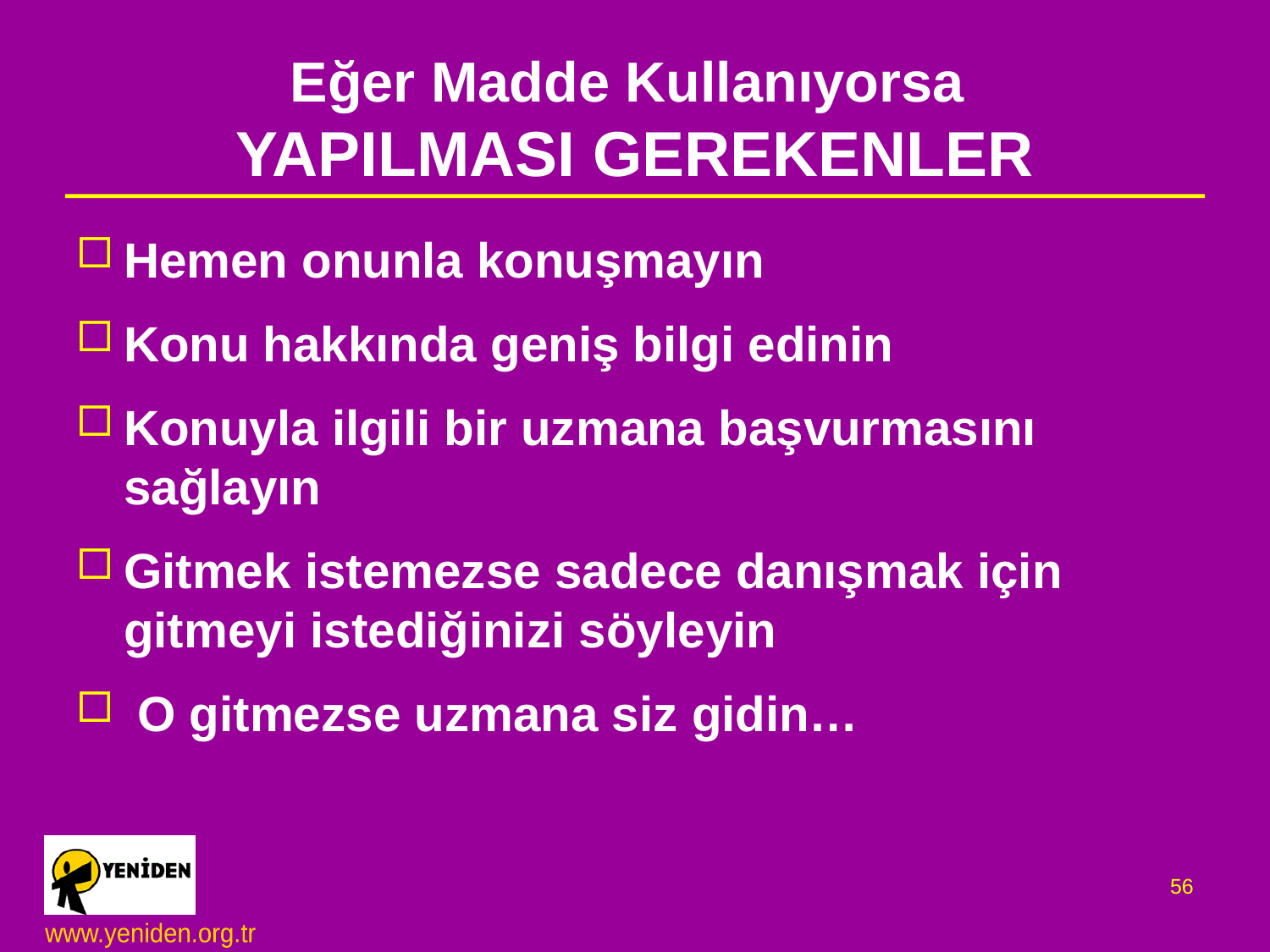

# Eğer Madde Kullanıyorsa YAPILMASI GEREKENLER

Hemen onunla konuşmayın
Konu hakkında geniş bilgi edinin
Konuyla ilgili bir uzmana başvurmasını sağlayın
Gitmek istemezse sadece danışmak için gitmeyi istediğinizi söyleyin
 O gitmezse uzmana siz gidin…
56